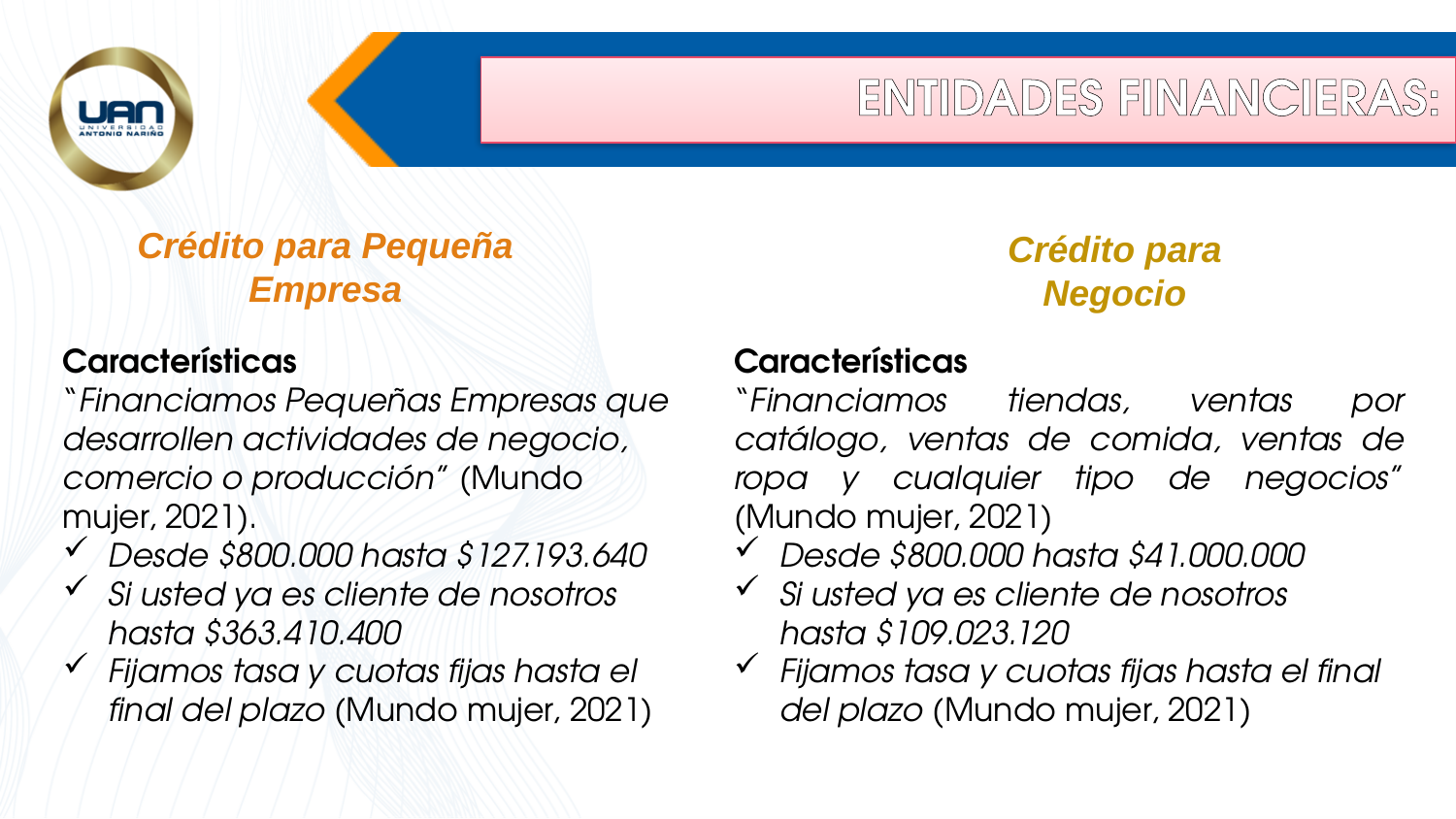

# ENTIDADES FINANCIERAS:
Crédito para Pequeña Empresa
Crédito para Negocio
Características
“Financiamos Pequeñas Empresas que desarrollen actividades de negocio, comercio o producción” (Mundo mujer, 2021).
Desde $800.000 hasta $127.193.640
Si usted ya es cliente de nosotros hasta $363.410.400
Fijamos tasa y cuotas fijas hasta el final del plazo (Mundo mujer, 2021)
Características
“Financiamos tiendas, ventas por catálogo, ventas de comida, ventas de ropa y cualquier tipo de negocios” (Mundo mujer, 2021)
Desde $800.000 hasta $41.000.000
Si usted ya es cliente de nosotros hasta $109.023.120
Fijamos tasa y cuotas fijas hasta el final del plazo (Mundo mujer, 2021)